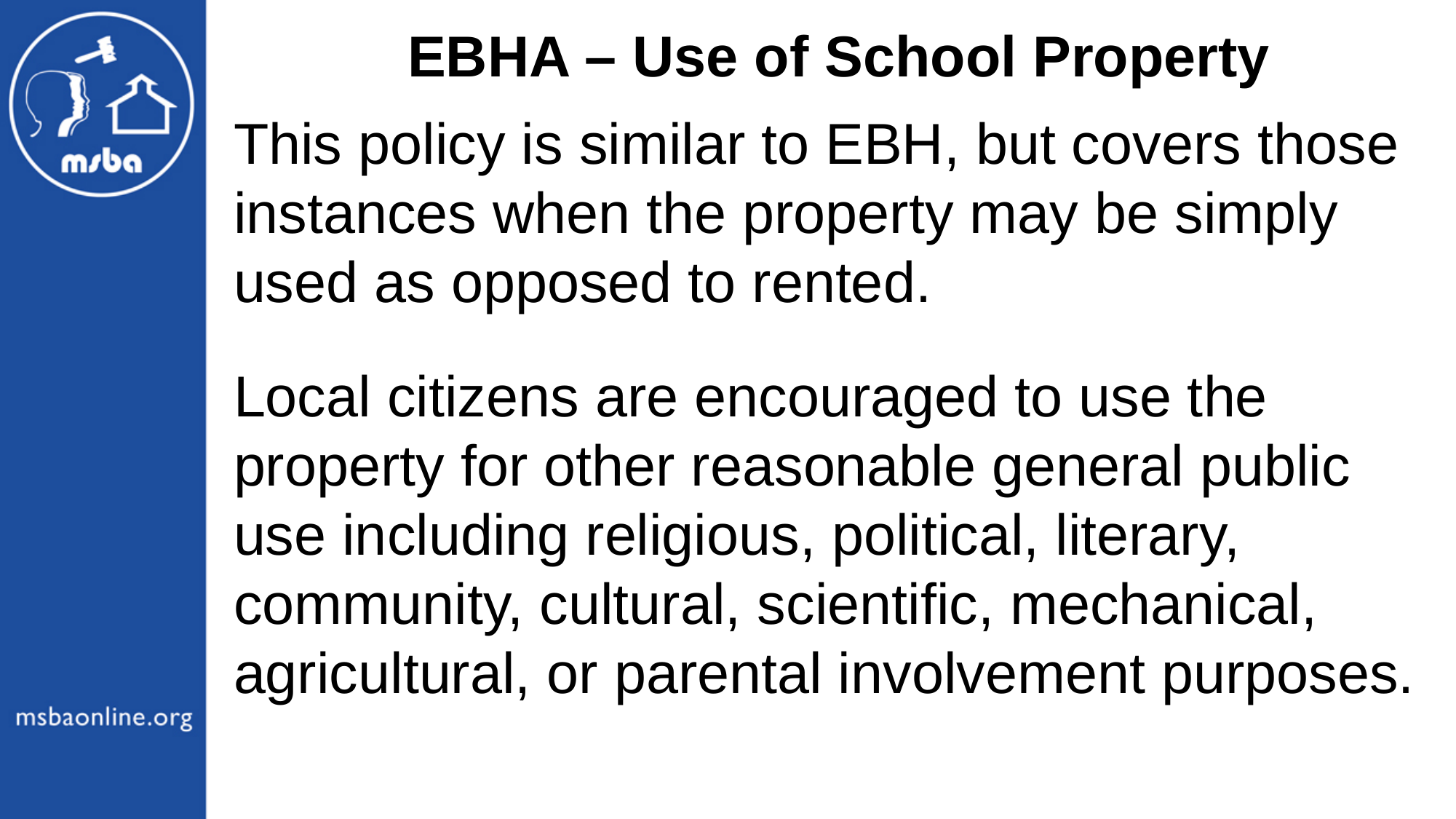

EBHA – Use of School Property
This policy is similar to EBH, but covers those instances when the property may be simply used as opposed to rented.
Local citizens are encouraged to use the property for other reasonable general public use including religious, political, literary, community, cultural, scientific, mechanical, agricultural, or parental involvement purposes.